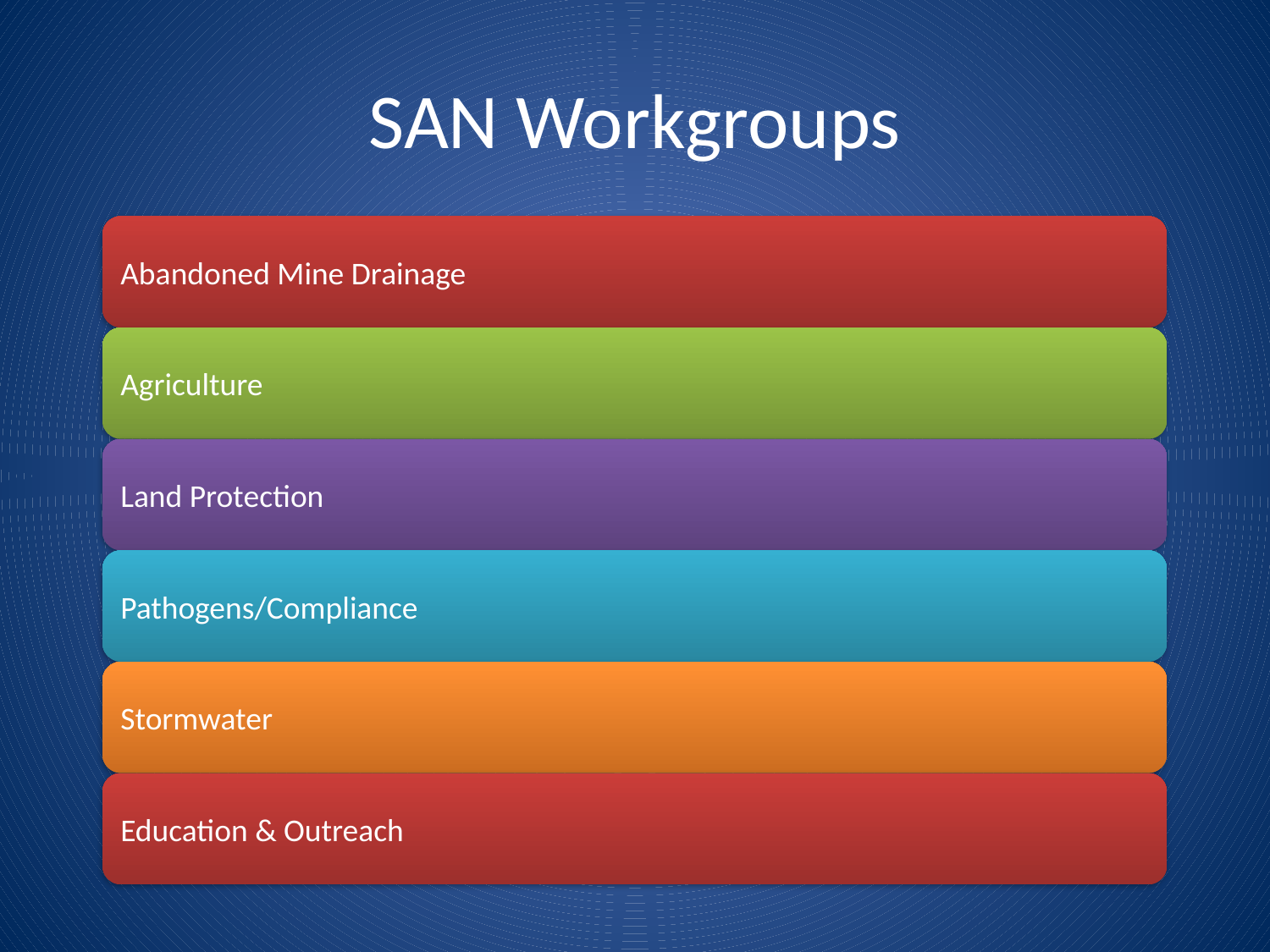

# SAN Workgroups
Abandoned Mine Drainage
Agriculture
Land Protection
Pathogens/Compliance
Stormwater
Education & Outreach